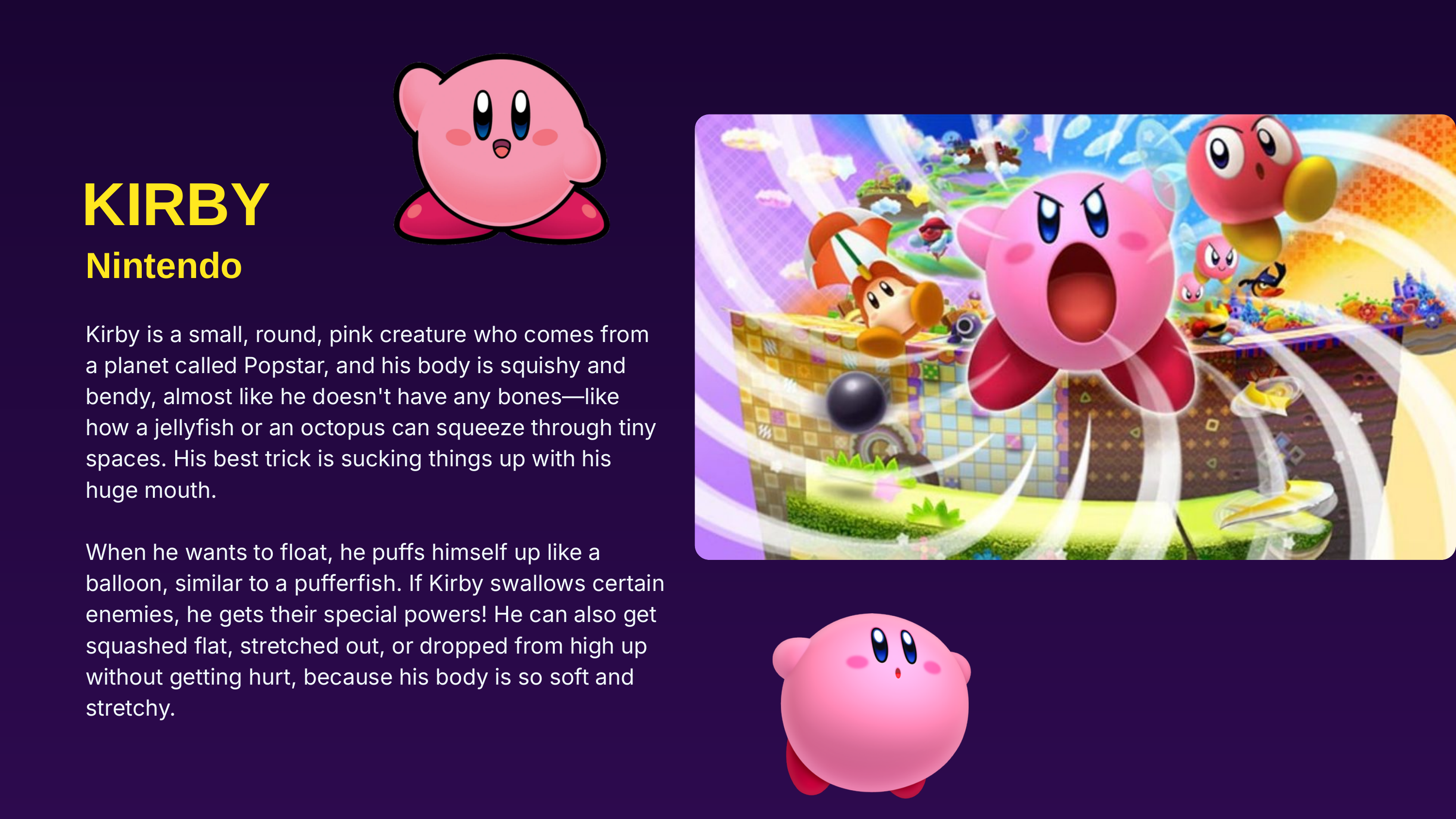

KIRBY
Nintendo
Kirby is a small, round, pink creature who comes from a planet called Popstar, and his body is squishy and bendy, almost like he doesn't have any bones—like how a jellyfish or an octopus can squeeze through tiny spaces. His best trick is sucking things up with his huge mouth.

When he wants to float, he puffs himself up like a balloon, similar to a pufferfish. If Kirby swallows certain enemies, he gets their special powers! He can also get squashed flat, stretched out, or dropped from high up without getting hurt, because his body is so soft and stretchy.